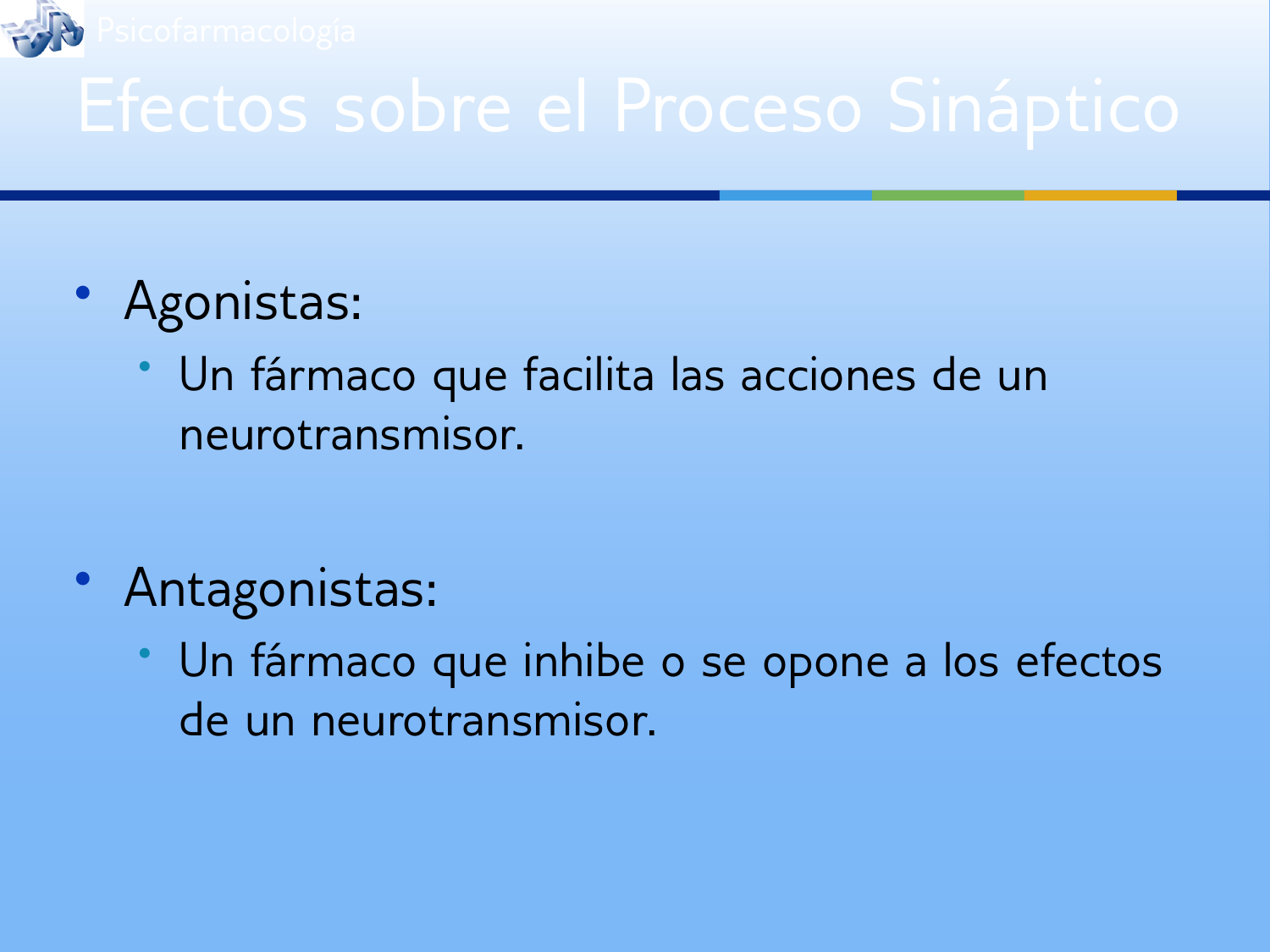

# Efectos sobre el Proceso Sináptico
Agonistas:
Un fármaco que facilita las acciones de un neurotransmisor.

Antagonistas:
Un fármaco que inhibe o se opone a los efectos de un neurotransmisor.